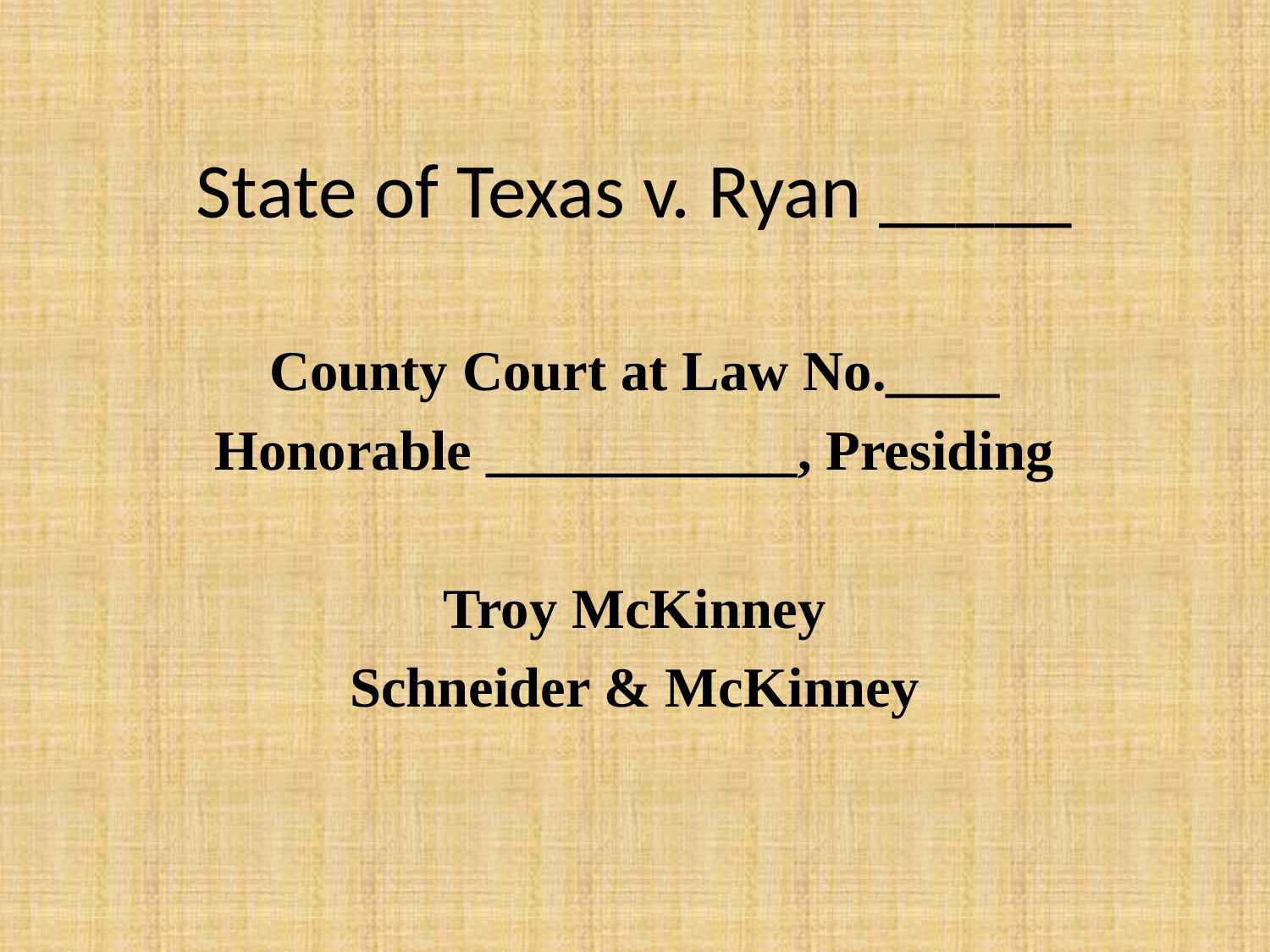

# State of Texas v. Ryan _____
County Court at Law No.____
Honorable ___________, Presiding

Troy McKinney
Schneider & McKinney